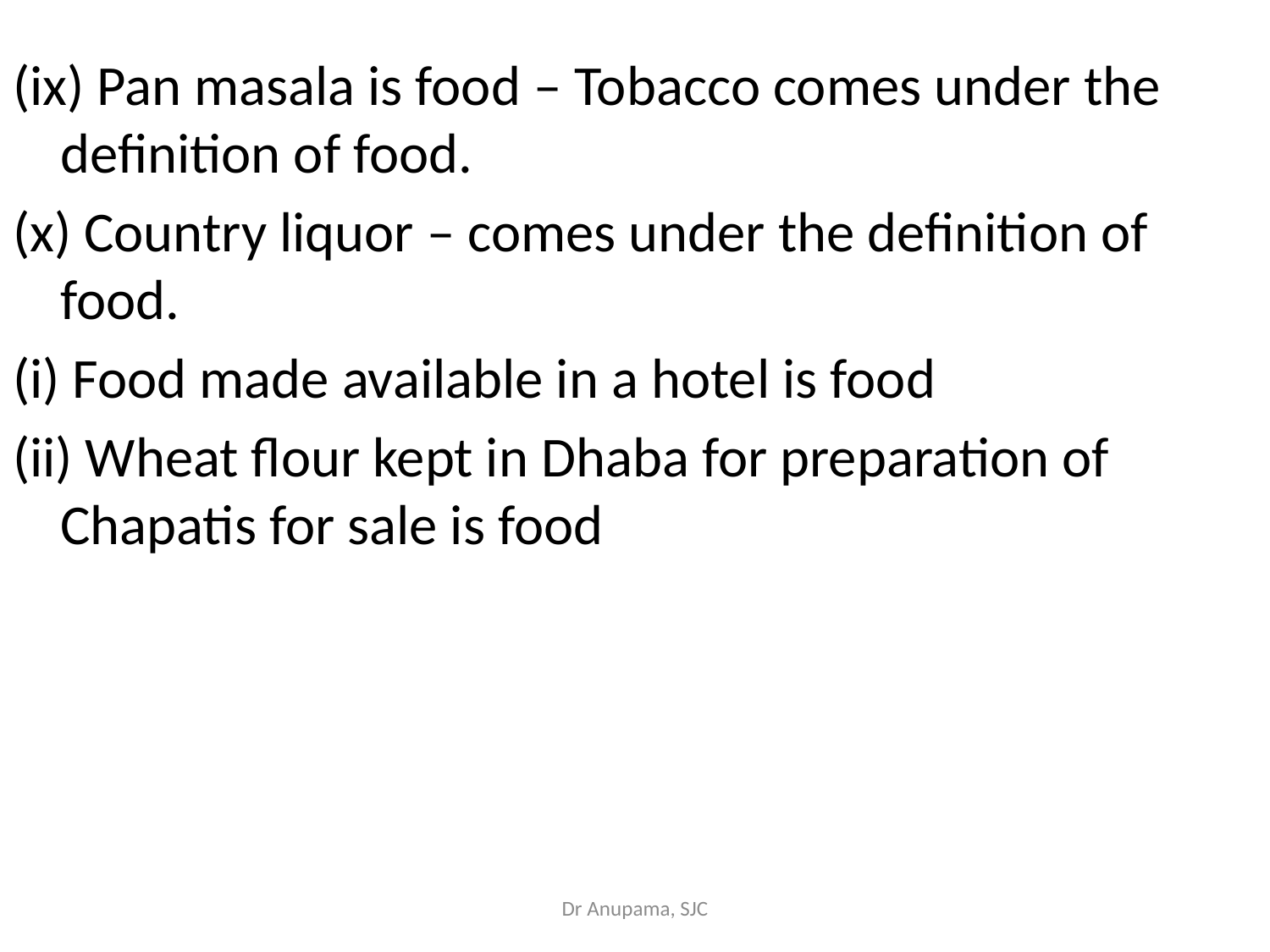

(ix) Pan masala is food – Tobacco comes under the definition of food.
(x) Country liquor – comes under the definition of food.
(i) Food made available in a hotel is food
(ii) Wheat flour kept in Dhaba for preparation of Chapatis for sale is food

Dr Anupama, SJC